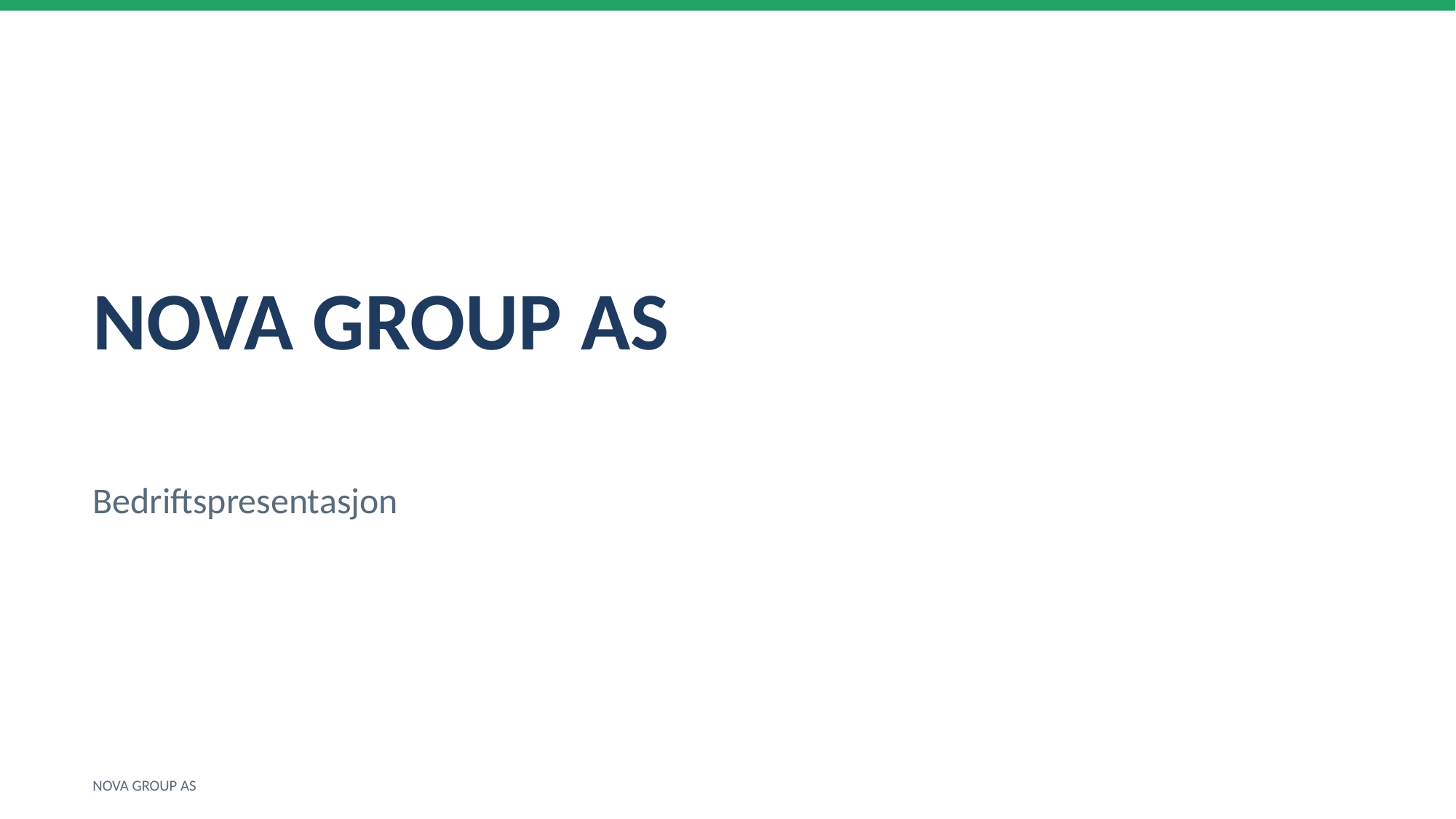

NOVA GROUP AS
Bedriftspresentasjon
NOVA GROUP AS